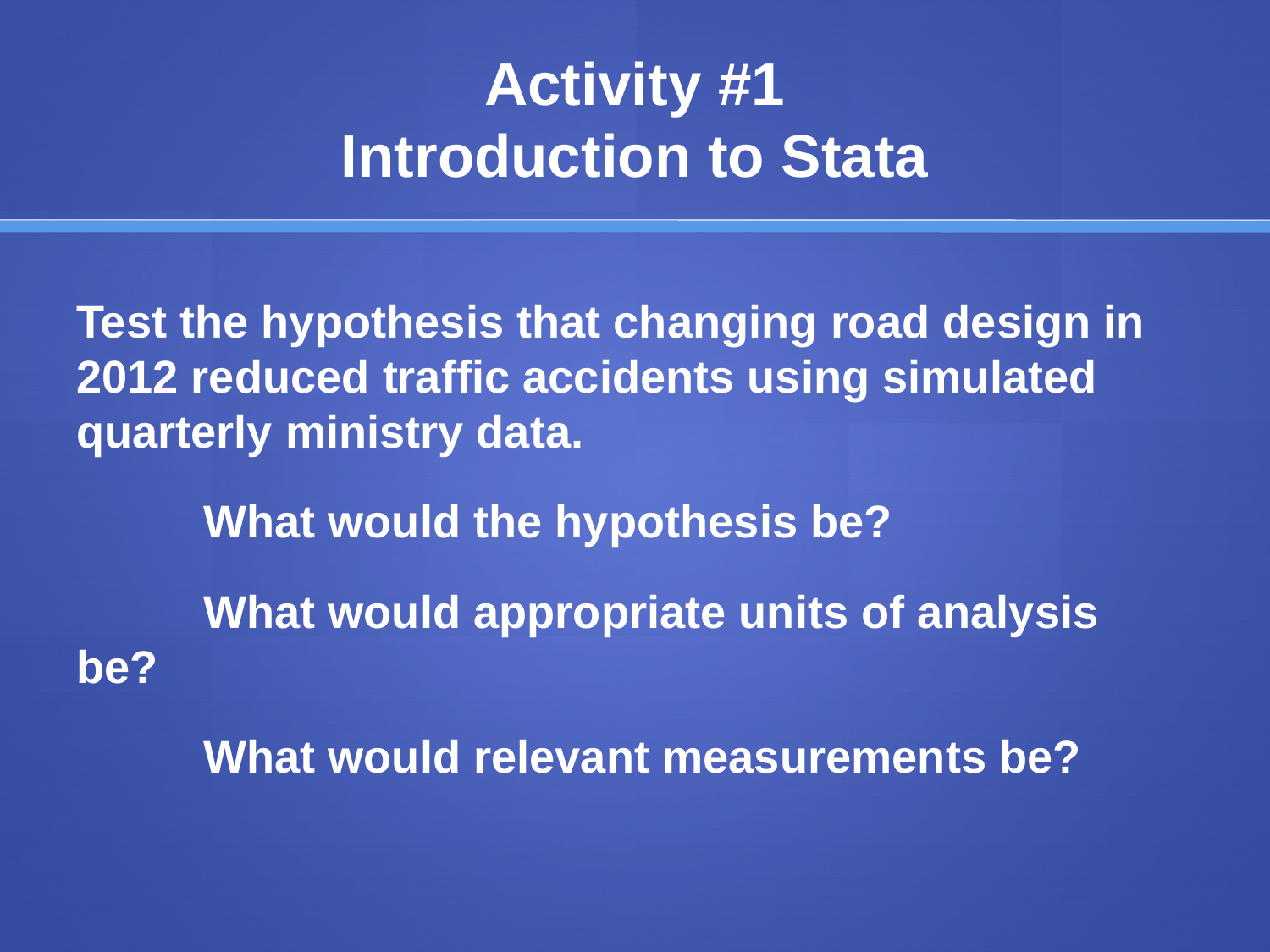

# Activity #1 Introduction to Stata
Test the hypothesis that changing road design in 2012 reduced traffic accidents using simulated quarterly ministry data.
	What would the hypothesis be?
	What would appropriate units of analysis be?
	What would relevant measurements be?